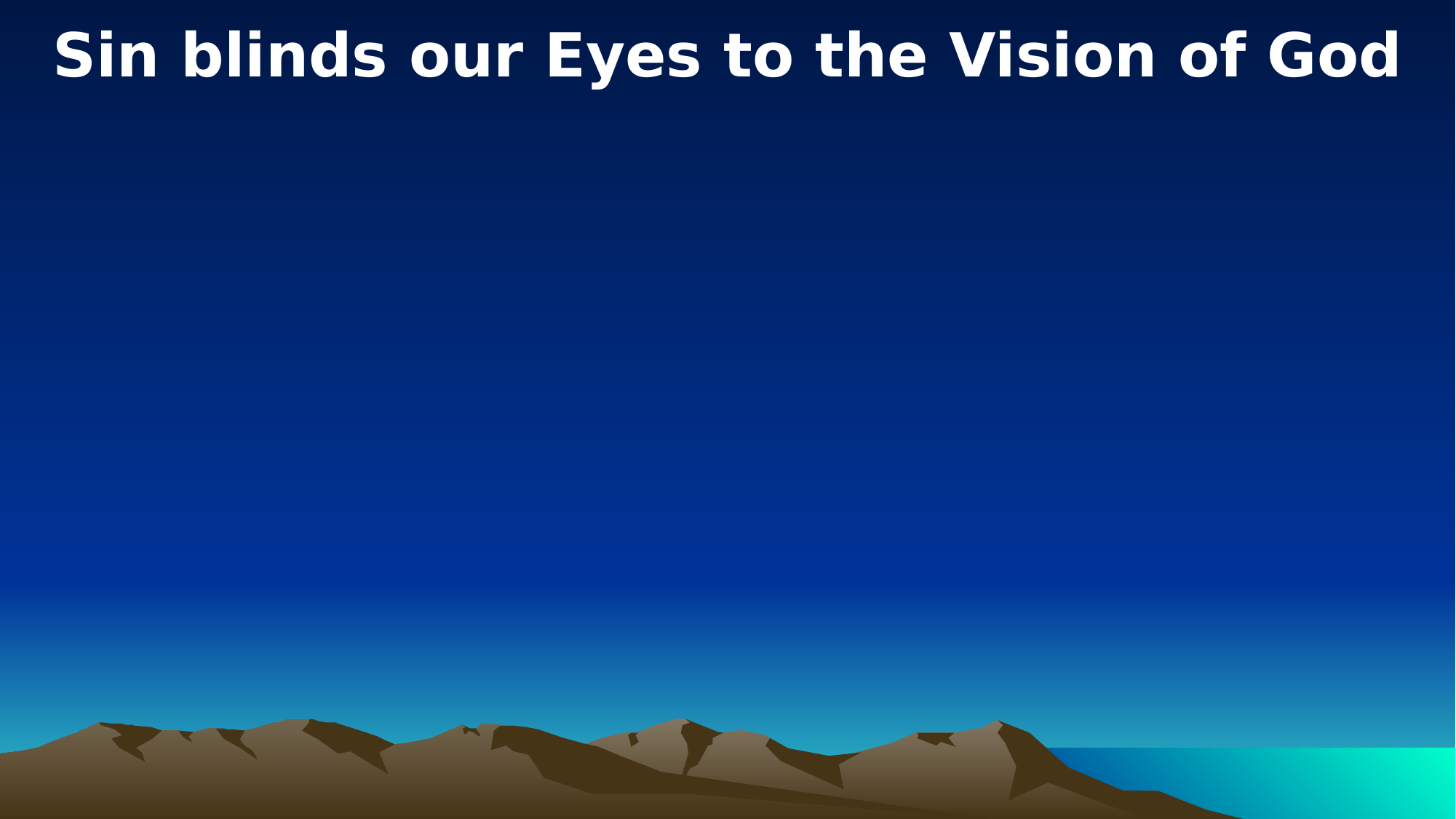

Sin blinds our Eyes to the Vision of God